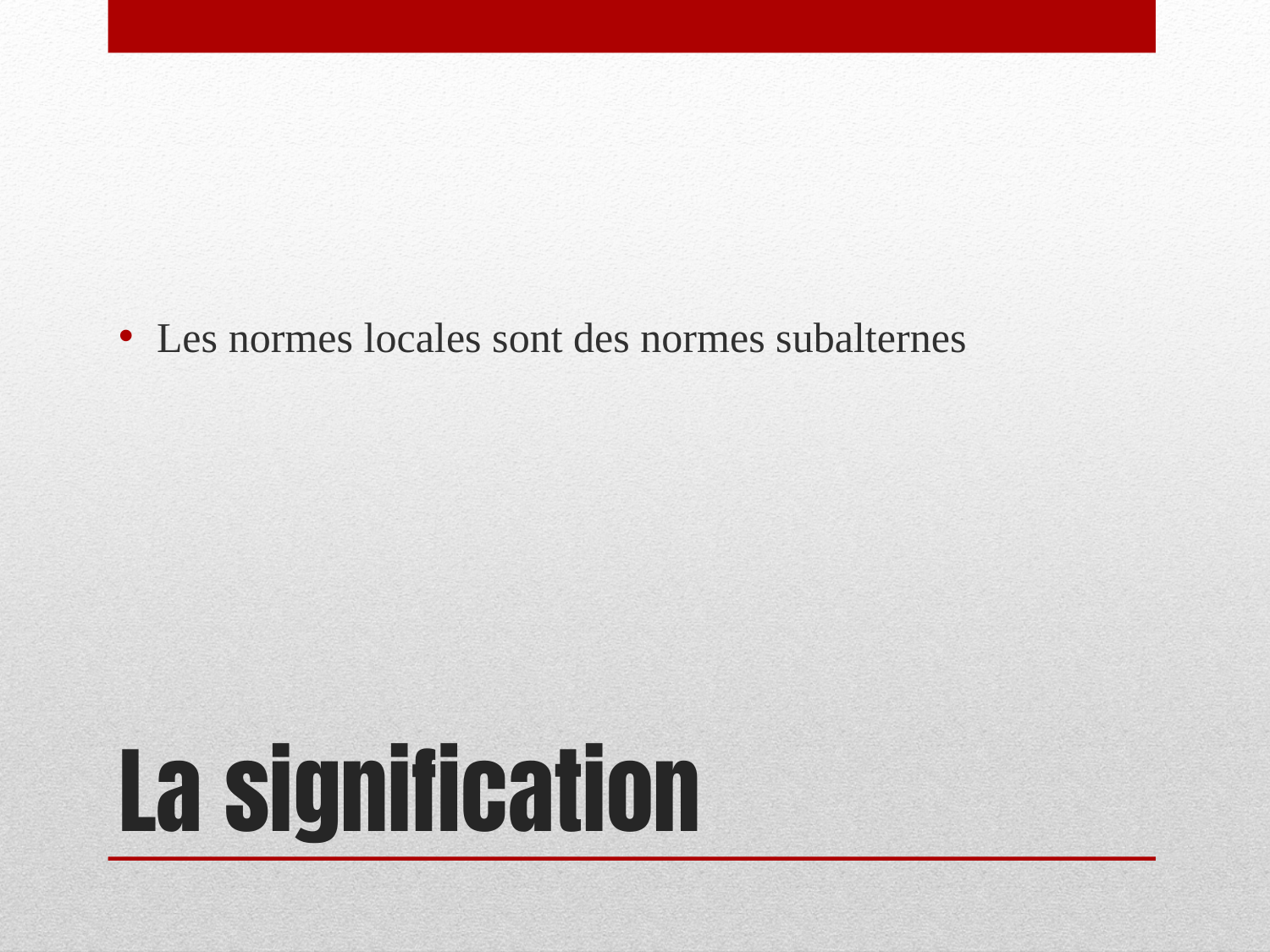

Les normes locales sont des normes subalternes

# La signification